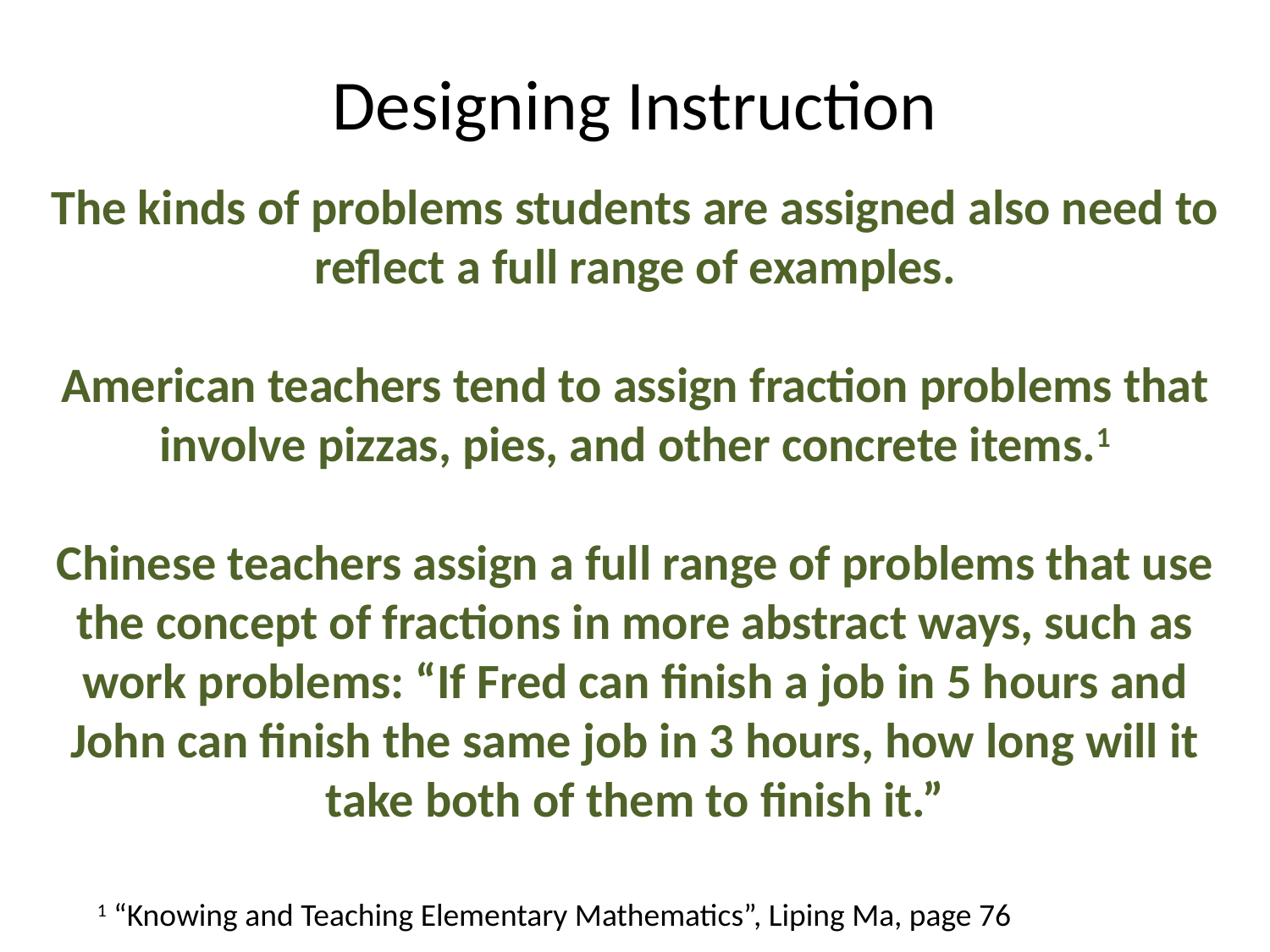

Designing Instruction
The kinds of problems students are assigned also need to reflect a full range of examples.

American teachers tend to assign fraction problems that involve pizzas, pies, and other concrete items.1

Chinese teachers assign a full range of problems that use the concept of fractions in more abstract ways, such as work problems: “If Fred can finish a job in 5 hours and John can finish the same job in 3 hours, how long will it take both of them to finish it.”
1 “Knowing and Teaching Elementary Mathematics”, Liping Ma, page 76